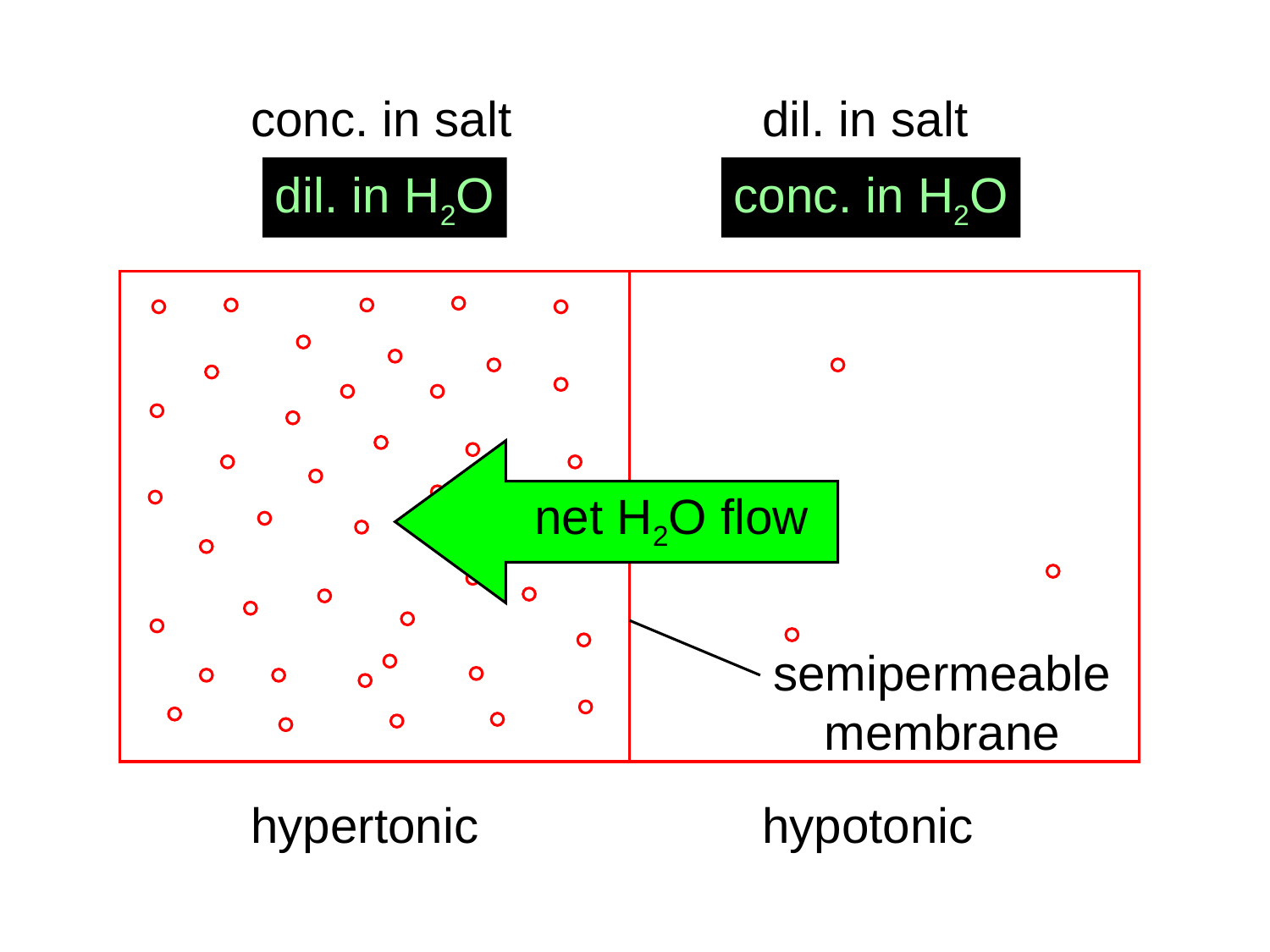

conc. in salt
dil. in salt
dil. in H2O
conc. in H2O

net H2O flow

semipermeable
membrane
hypertonic
hypotonic